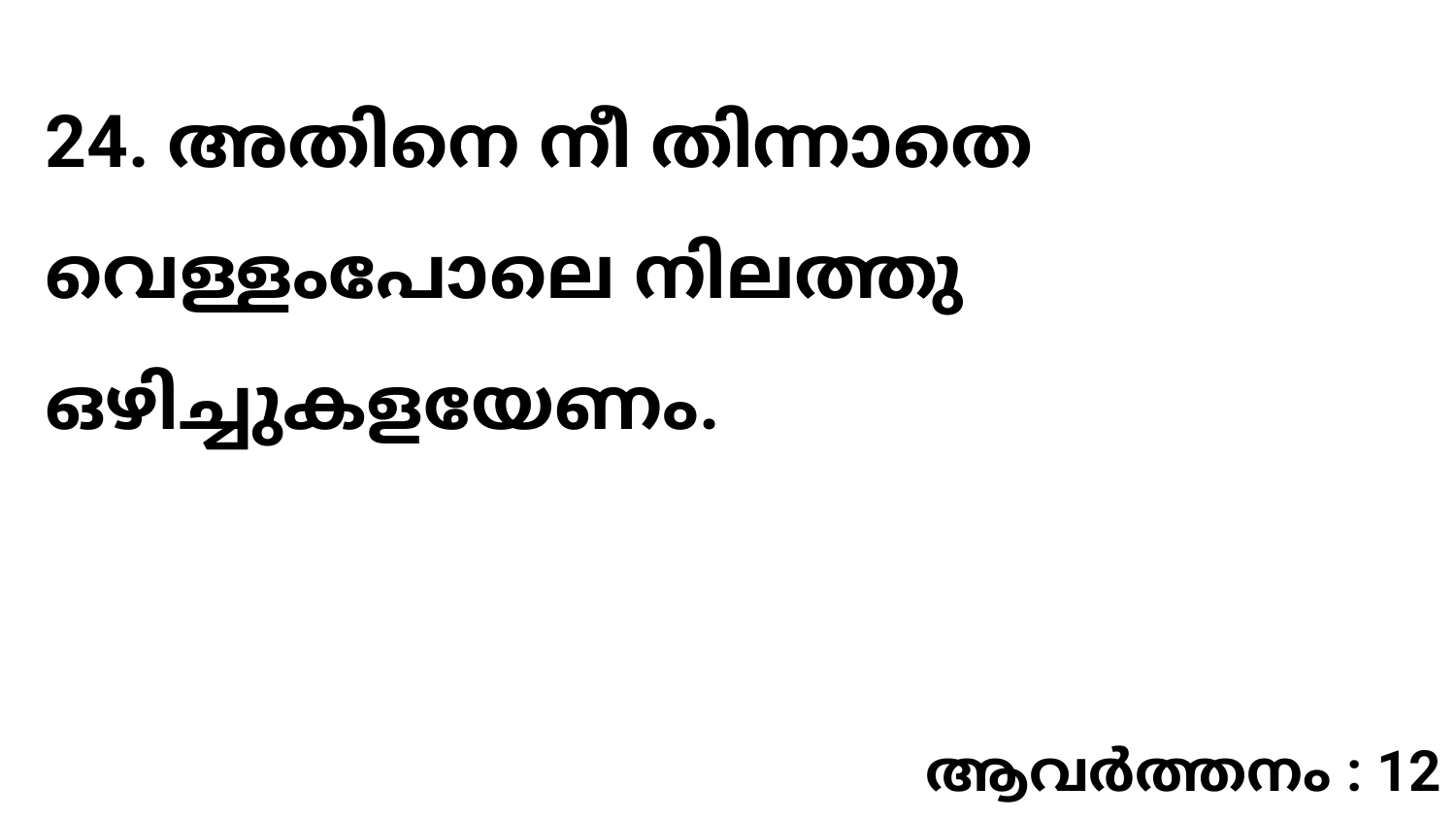

24. അതിനെ നീ തിന്നാതെ വെള്ളംപോലെ നിലത്തു ഒഴിച്ചുകളയേണം.
ആവർത്തനം : 12